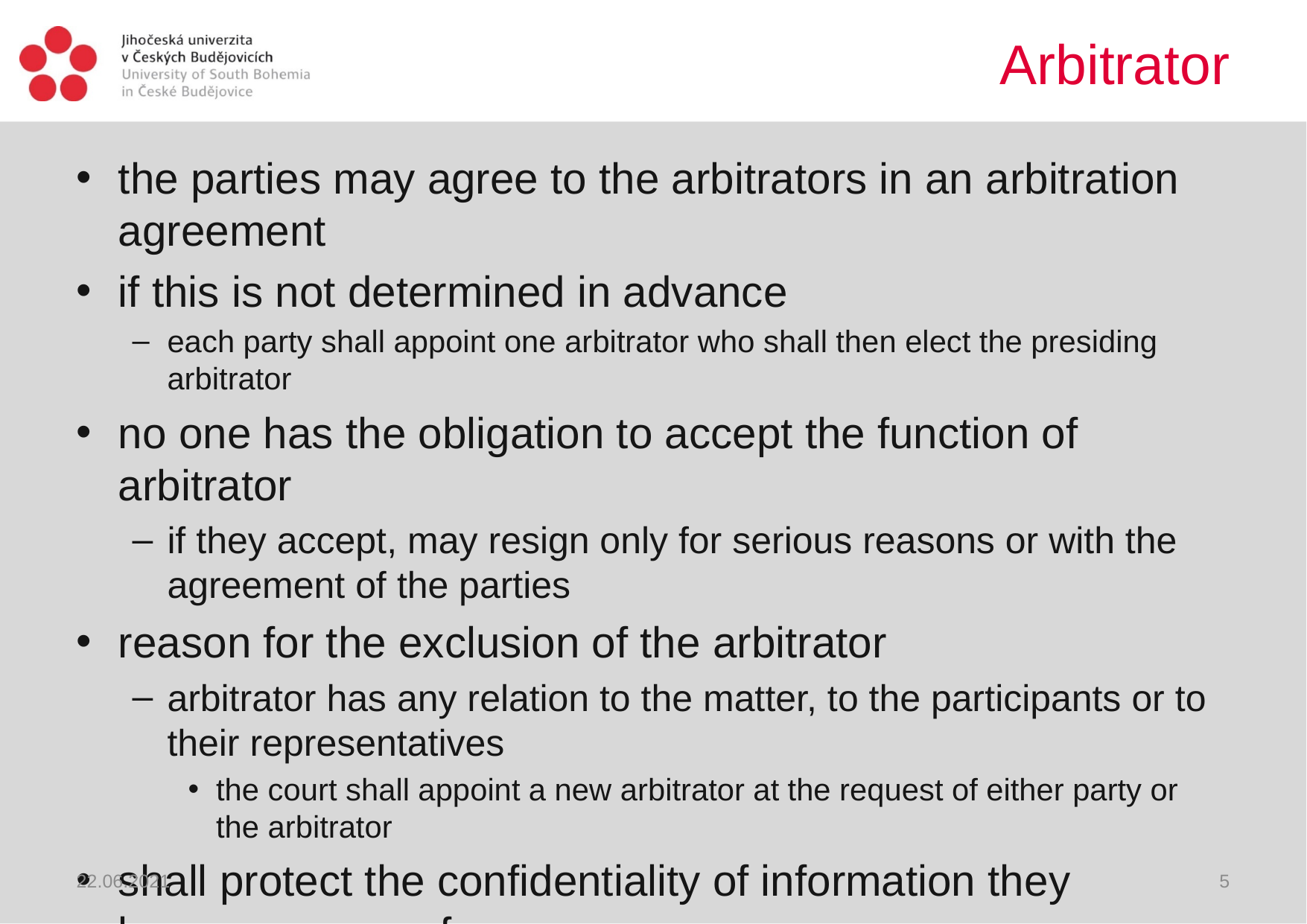

# Arbitrator
the parties may agree to the arbitrators in an arbitration agreement
if this is not determined in advance
each party shall appoint one arbitrator who shall then elect the presiding arbitrator
no one has the obligation to accept the function of arbitrator
if they accept, may resign only for serious reasons or with the agreement of the parties
reason for the exclusion of the arbitrator
arbitrator has any relation to the matter, to the participants or to their representatives
the court shall appoint a new arbitrator at the request of either party or the arbitrator
shall protect the confidentiality of information they become aware of
22.06.2021
5